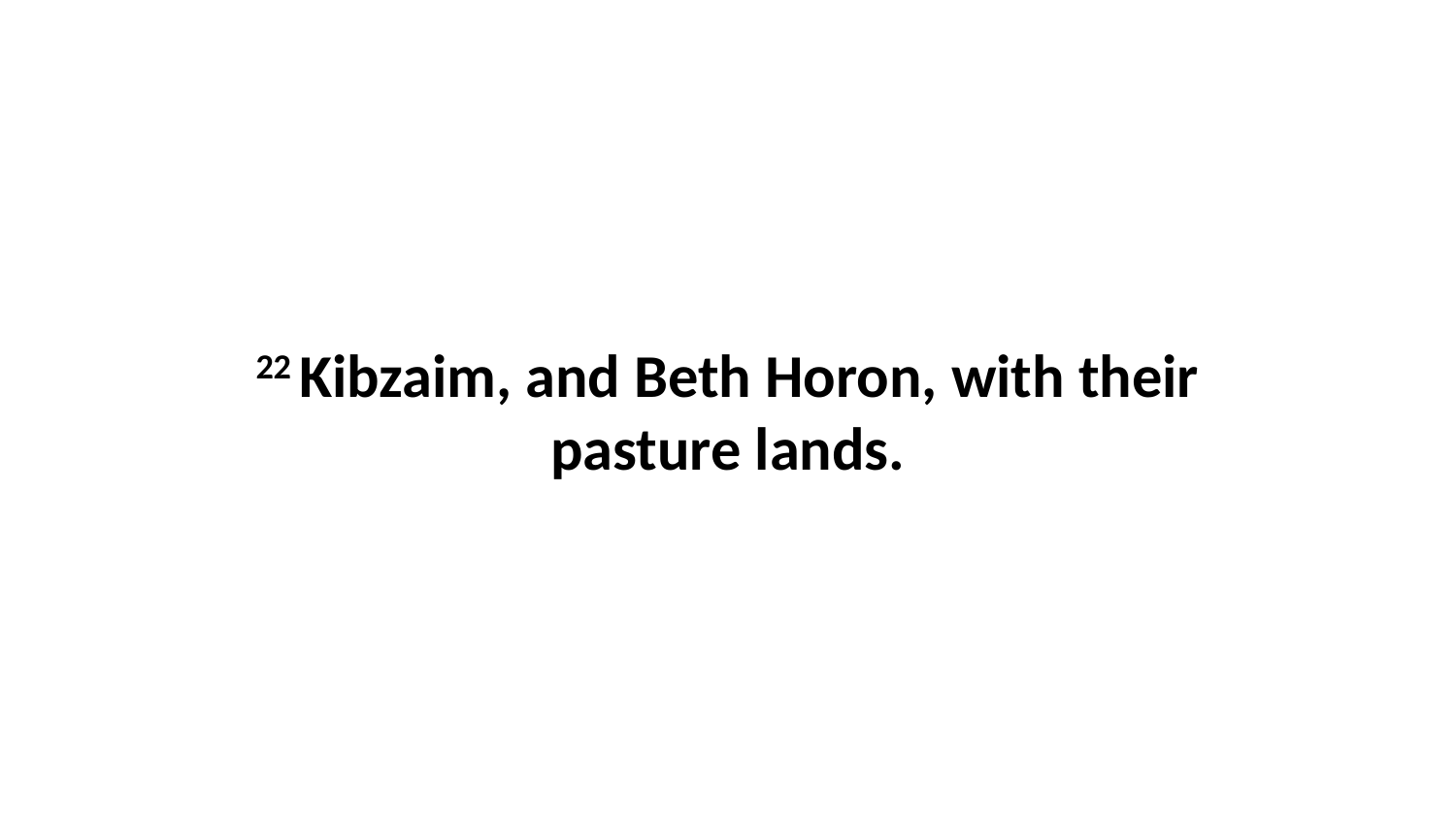

22 Kibzaim, and Beth Horon, with their pasture lands.